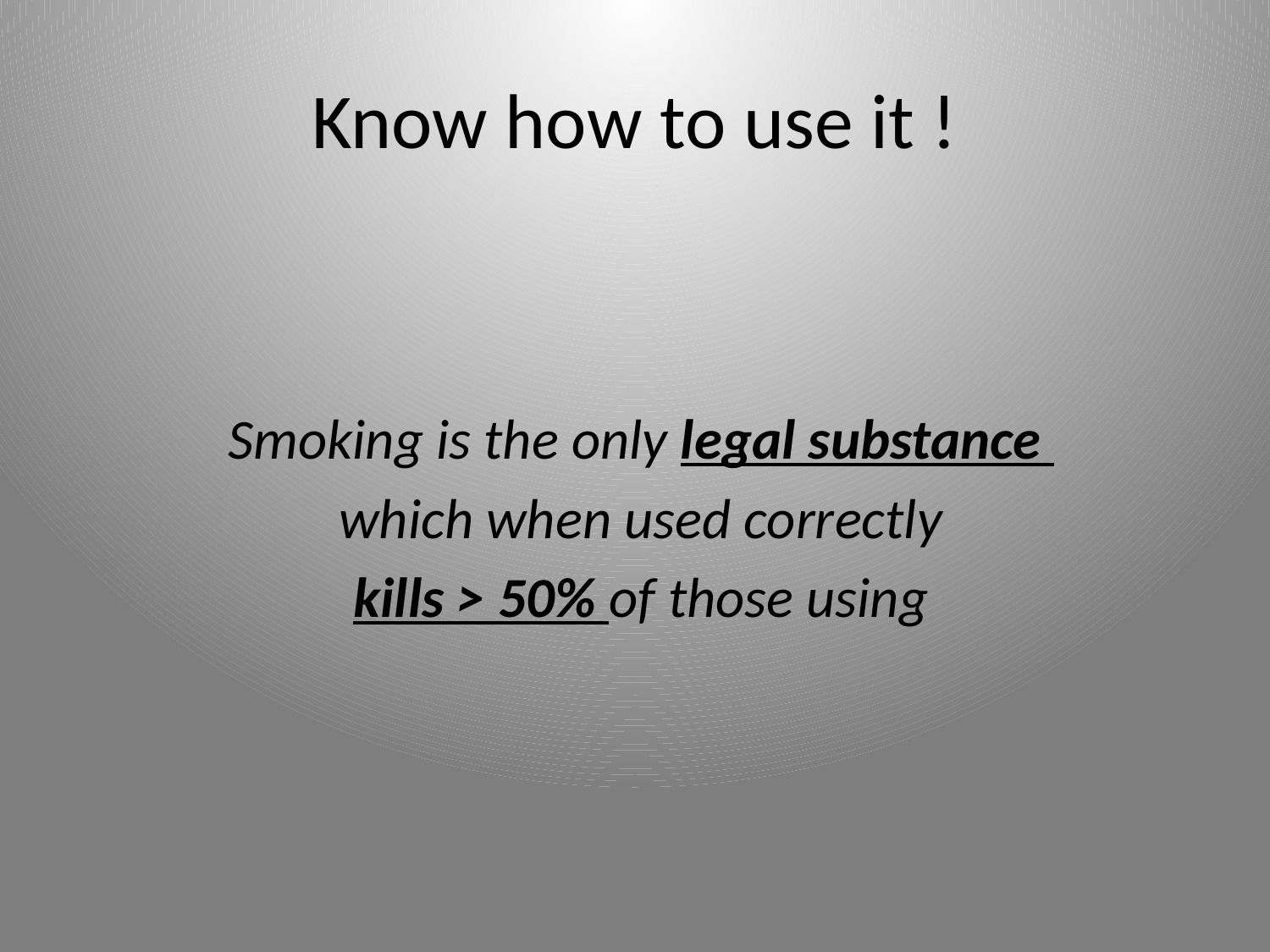

# Know how to use it !
Smoking is the only legal substance
which when used correctly
kills > 50% of those using